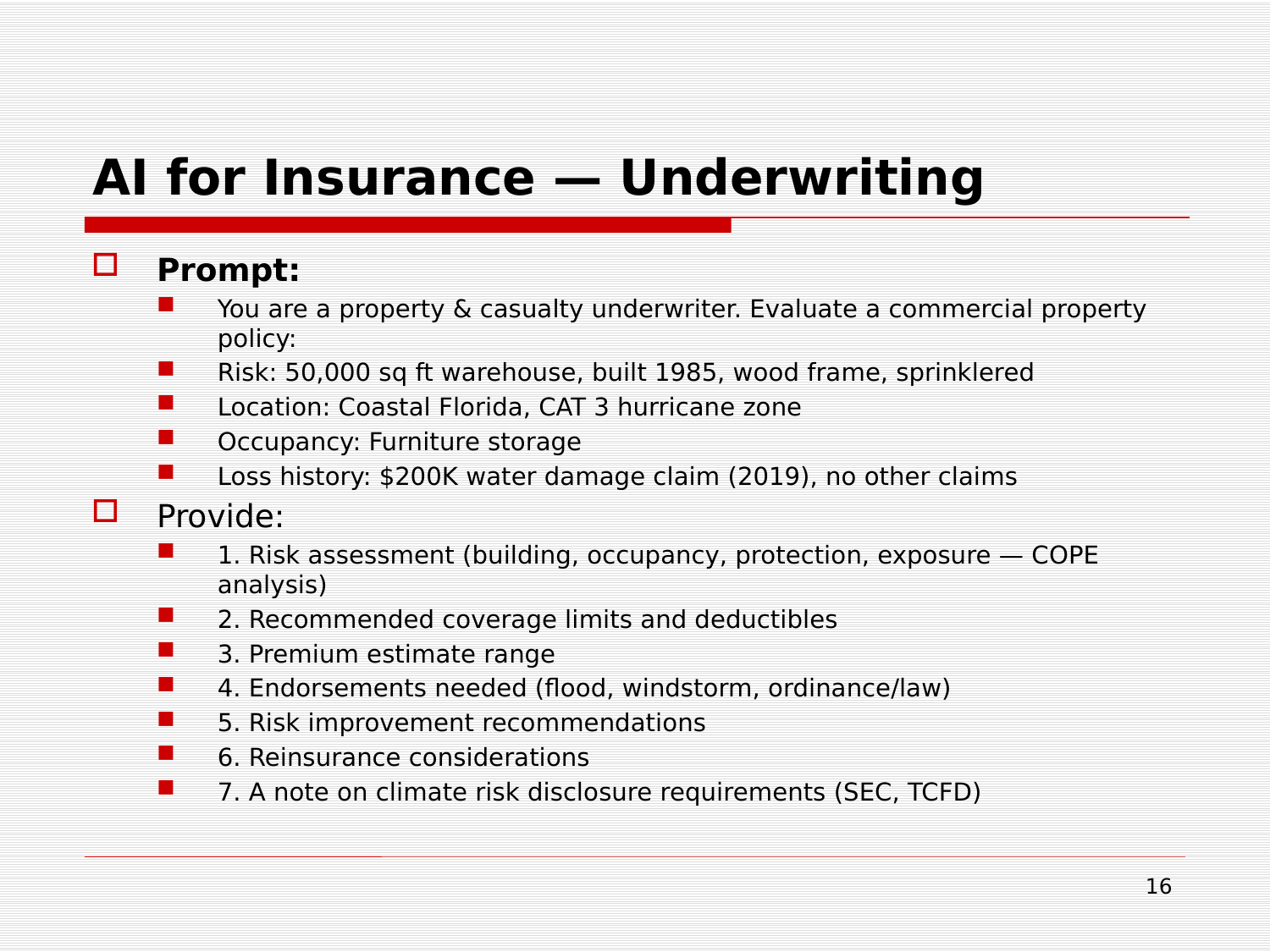

# AI for Insurance — Underwriting
Prompt:
You are a property & casualty underwriter. Evaluate a commercial property policy:
Risk: 50,000 sq ft warehouse, built 1985, wood frame, sprinklered
Location: Coastal Florida, CAT 3 hurricane zone
Occupancy: Furniture storage
Loss history: $200K water damage claim (2019), no other claims
Provide:
1. Risk assessment (building, occupancy, protection, exposure — COPE analysis)
2. Recommended coverage limits and deductibles
3. Premium estimate range
4. Endorsements needed (flood, windstorm, ordinance/law)
5. Risk improvement recommendations
6. Reinsurance considerations
7. A note on climate risk disclosure requirements (SEC, TCFD)
16